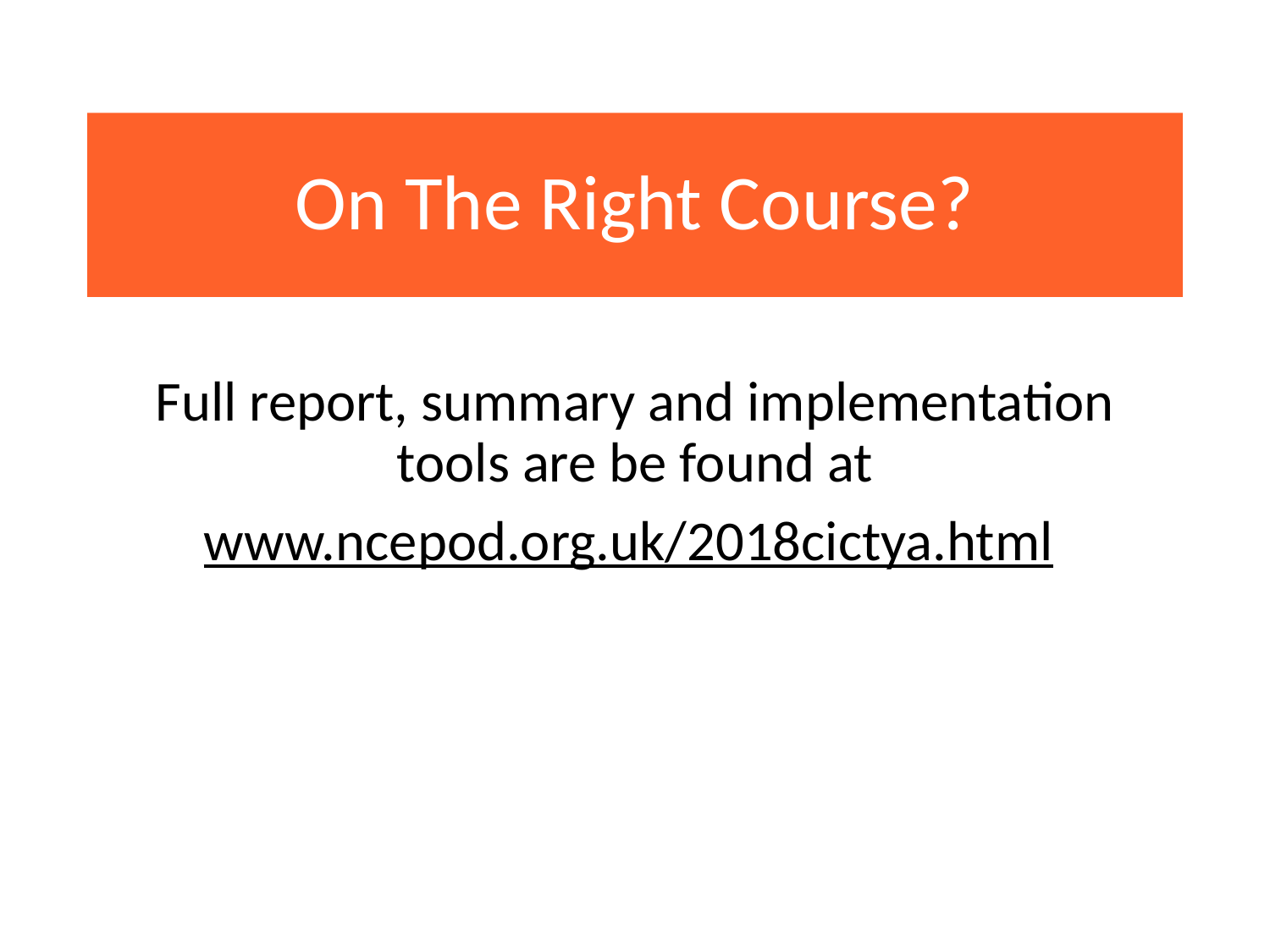

# On The Right Course?
Full report, summary and implementation tools are be found at
www.ncepod.org.uk/2018cictya.html